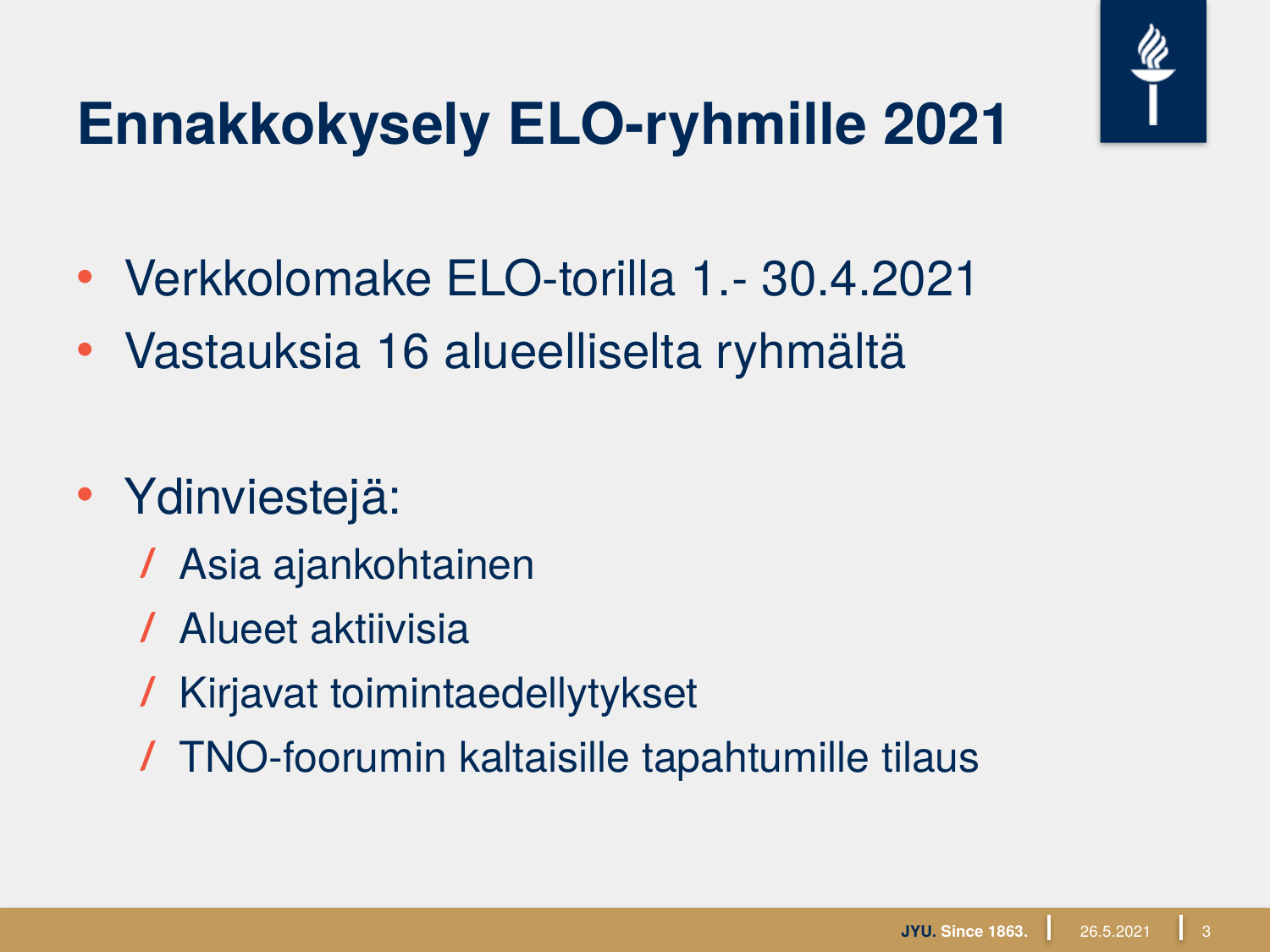

# Ennakkokysely ELO-ryhmille 2021
Verkkolomake ELO-torilla 1.- 30.4.2021
Vastauksia 16 alueelliselta ryhmältä

Ydinviestejä:
Asia ajankohtainen
Alueet aktiivisia
Kirjavat toimintaedellytykset
TNO-foorumin kaltaisille tapahtumille tilaus
JYU. Since 1863.
26.5.2021
3